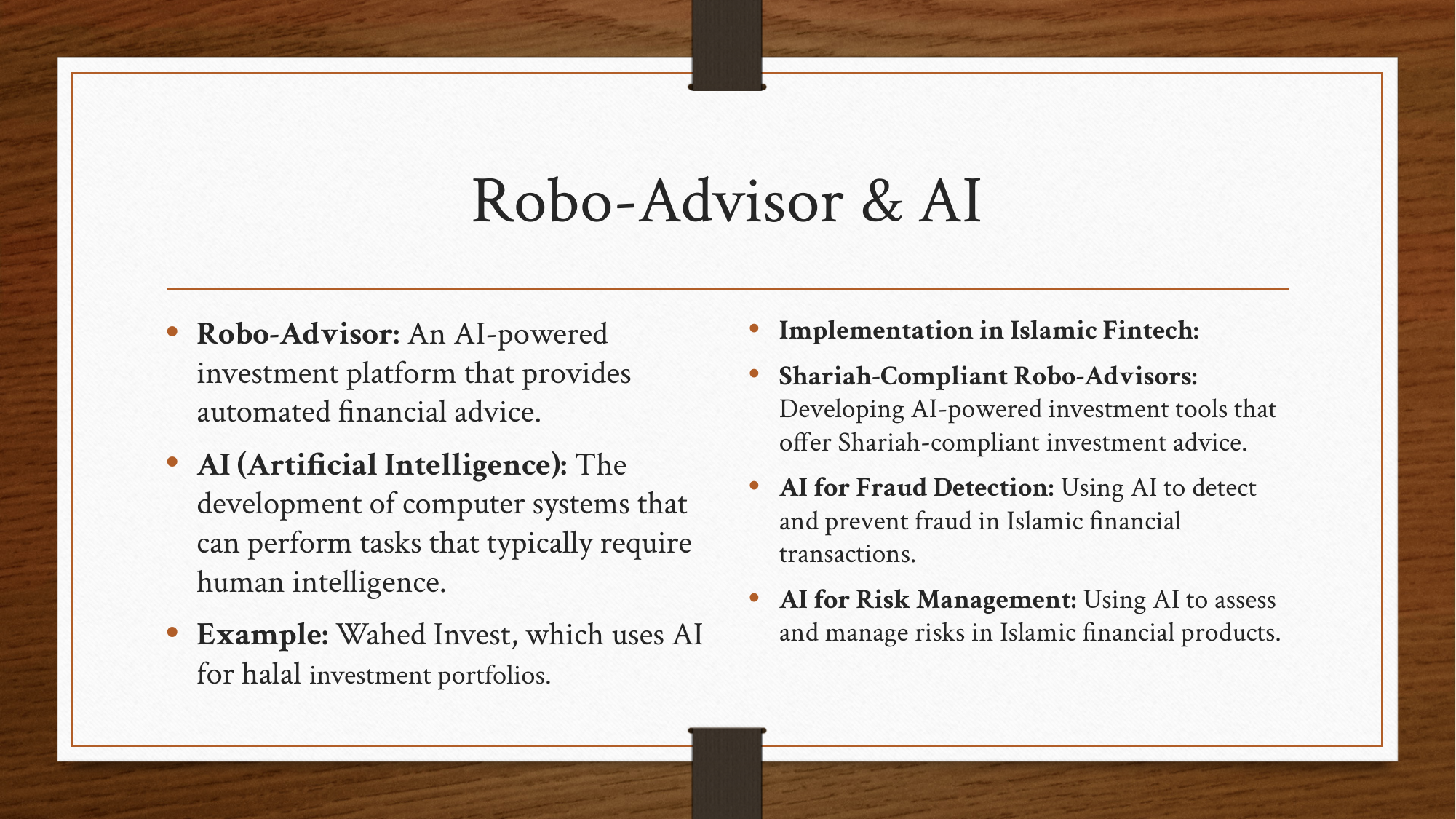

# Robo-Advisor & AI
Robo-Advisor: An AI-powered investment platform that provides automated financial advice.
AI (Artificial Intelligence): The development of computer systems that can perform tasks that typically require human intelligence.
Example: Wahed Invest, which uses AI for halal investment portfolios.
Implementation in Islamic Fintech:
Shariah-Compliant Robo-Advisors: Developing AI-powered investment tools that offer Shariah-compliant investment advice.
AI for Fraud Detection: Using AI to detect and prevent fraud in Islamic financial transactions.
AI for Risk Management: Using AI to assess and manage risks in Islamic financial products.